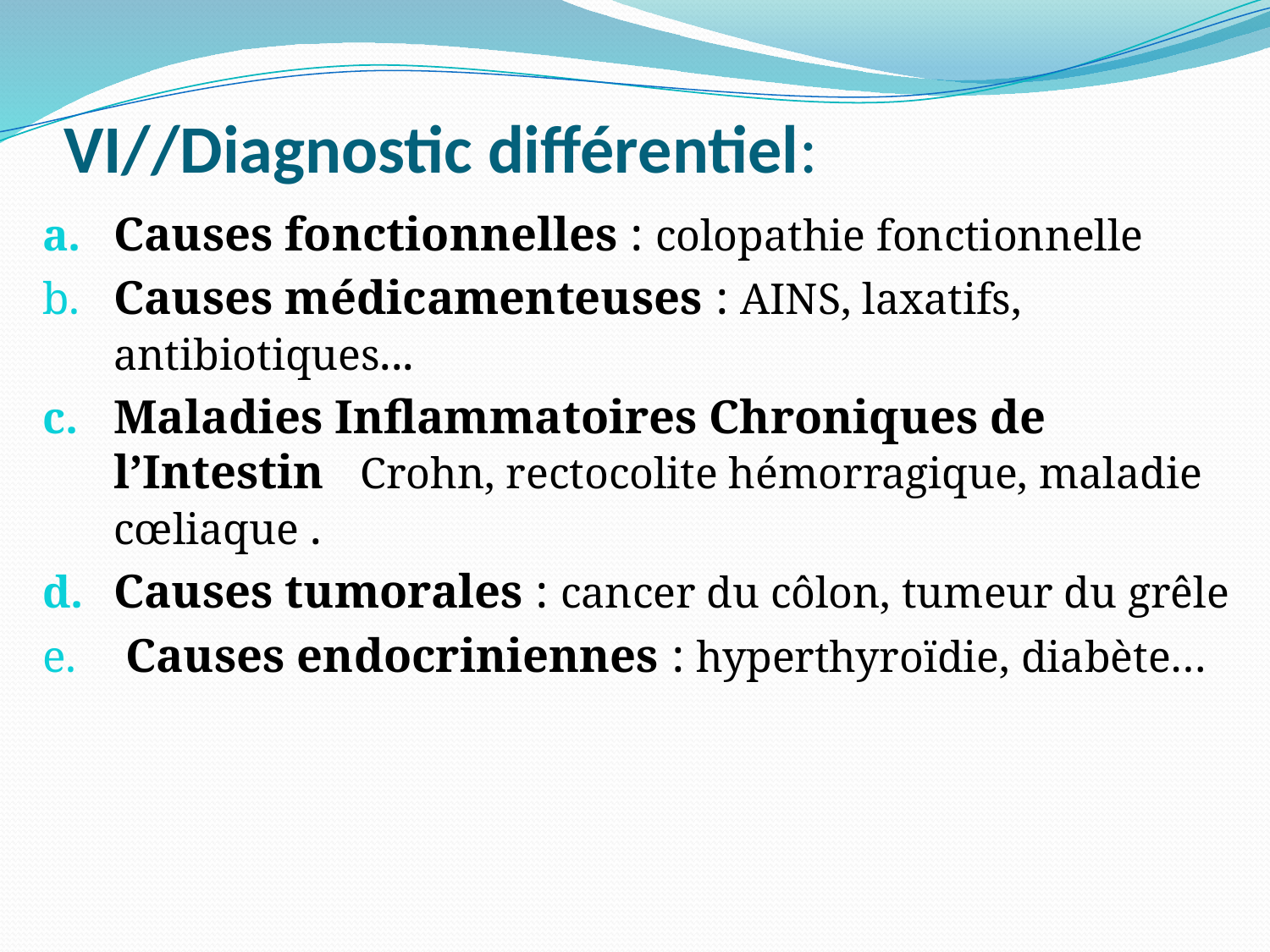

# VI//Diagnostic différentiel:
Causes fonctionnelles : colopathie fonctionnelle
Causes médicamenteuses : AINS, laxatifs, antibiotiques...
Maladies Inflammatoires Chroniques de l’Intestin   Crohn, rectocolite hémorragique, maladie cœliaque .
Causes tumorales : cancer du côlon, tumeur du grêle
 Causes endocriniennes : hyperthyroïdie, diabète…